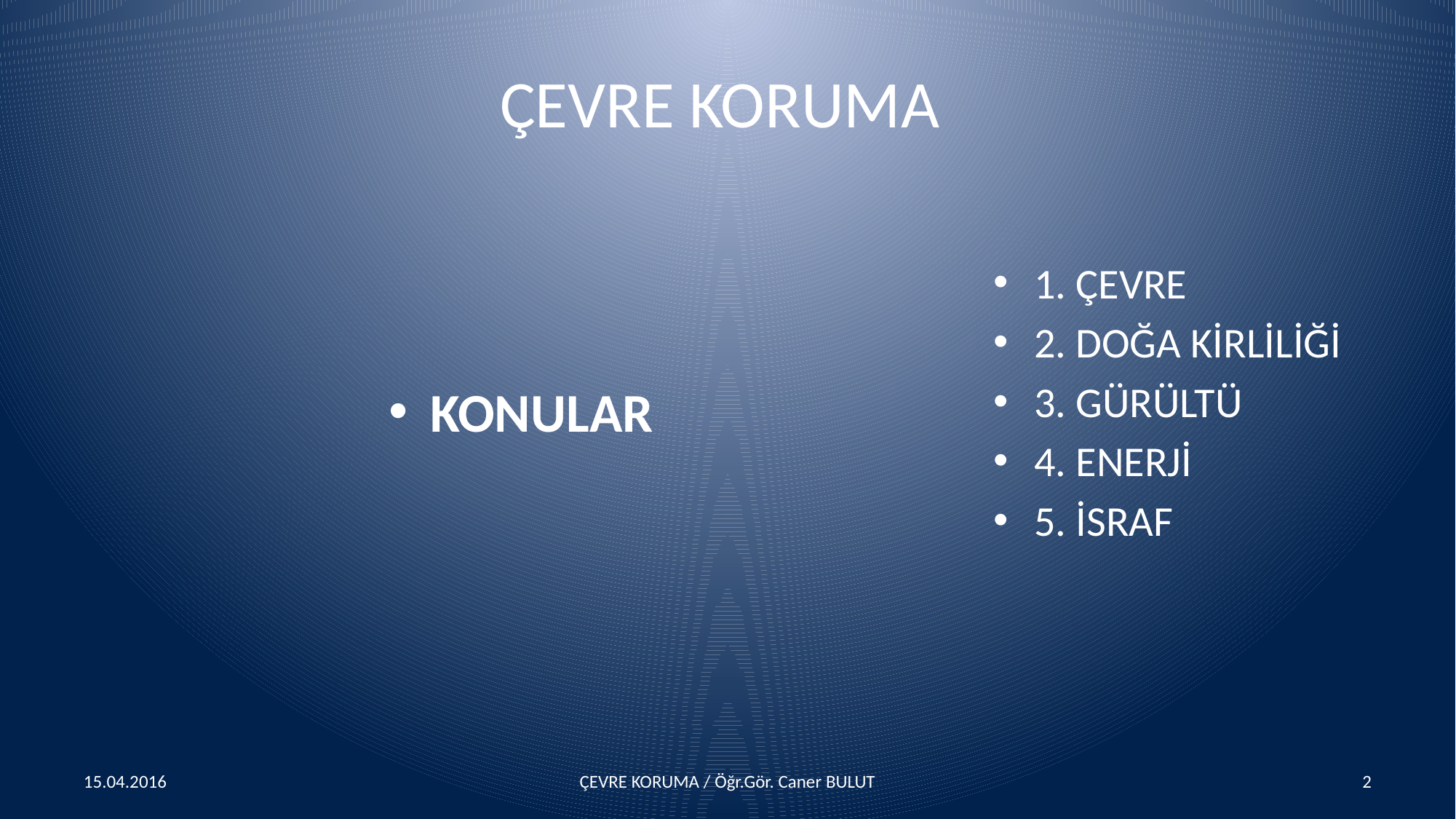

# ÇEVRE KORUMA

KONULAR

1. ÇEVRE
2. DOĞA KİRLİLİĞİ
3. GÜRÜLTÜ
4. ENERJİ
5. İSRAF

15.04.2016
ÇEVRE KORUMA / Öğr.Gör. Caner BULUT
2